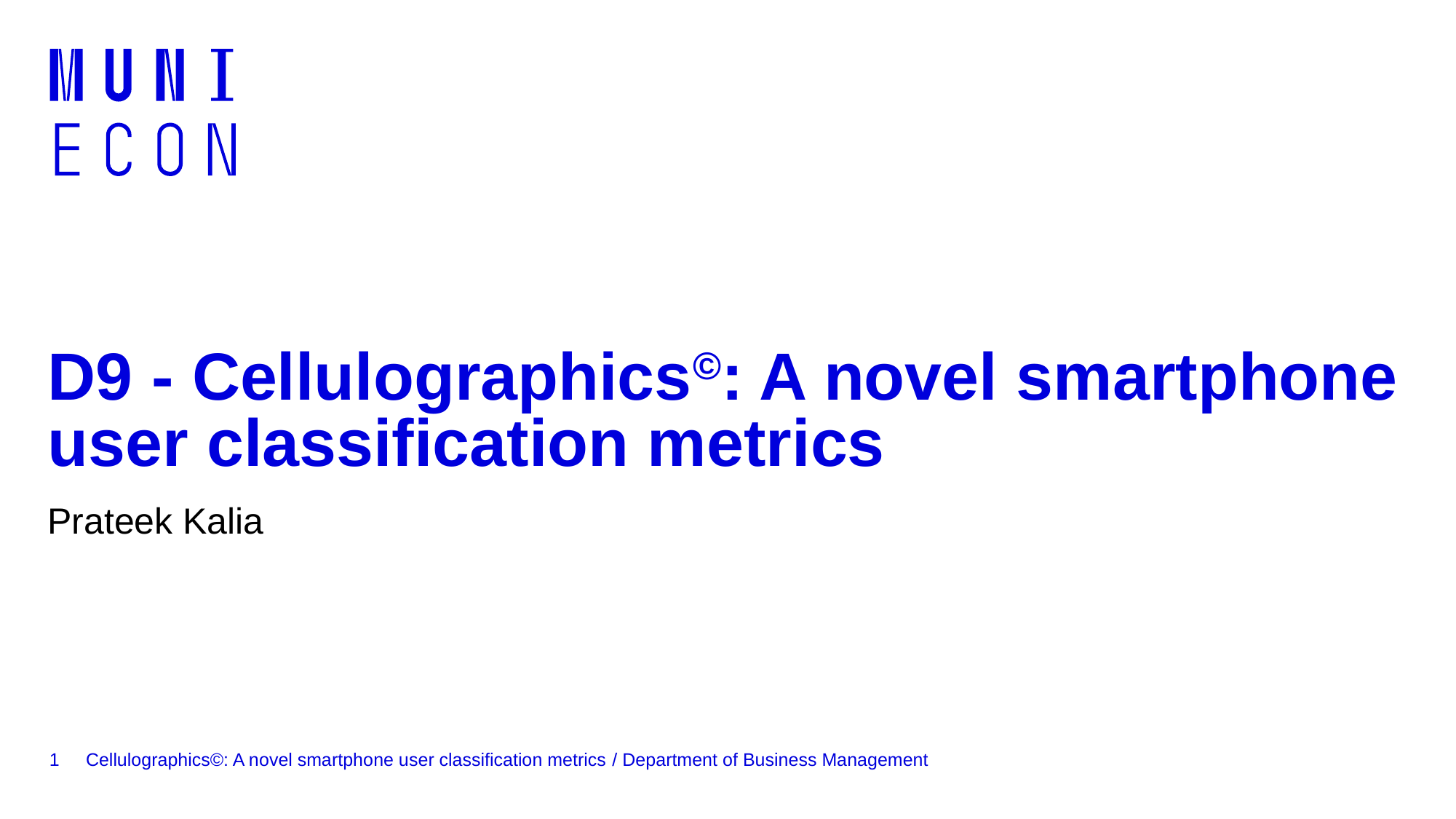

# D9 - Cellulographics©: A novel smartphone user classification metrics
Prateek Kalia

1
Cellulographics©: A novel smartphone user classification metrics / Department of Business Management